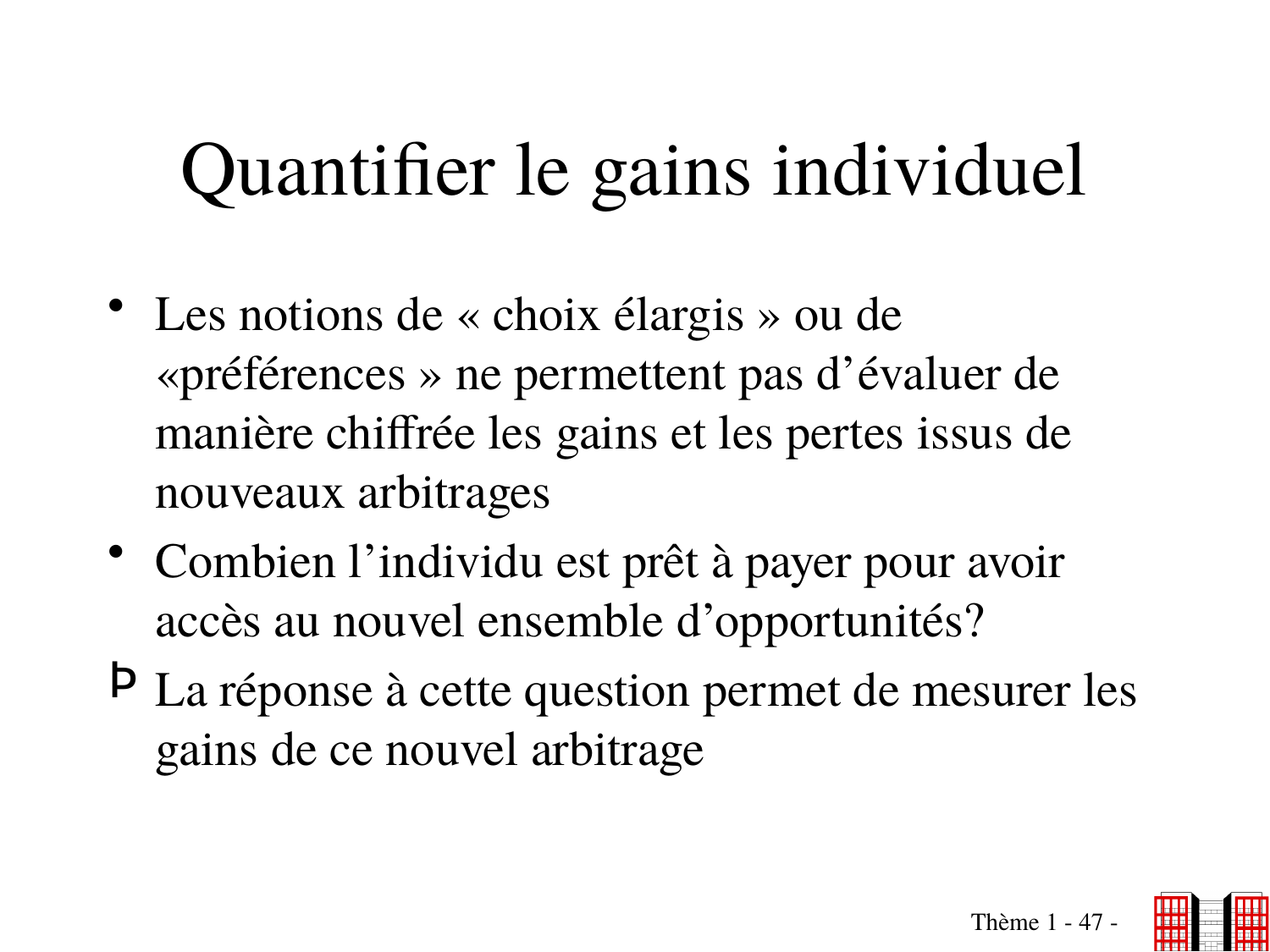

# Quantifier le gains individuel
Les notions de « choix élargis » ou de «préférences » ne permettent pas d’évaluer de manière chiffrée les gains et les pertes issus de nouveaux arbitrages
Combien l’individu est prêt à payer pour avoir accès au nouvel ensemble d’opportunités?
La réponse à cette question permet de mesurer les gains de ce nouvel arbitrage

Thème 1 - 47 -